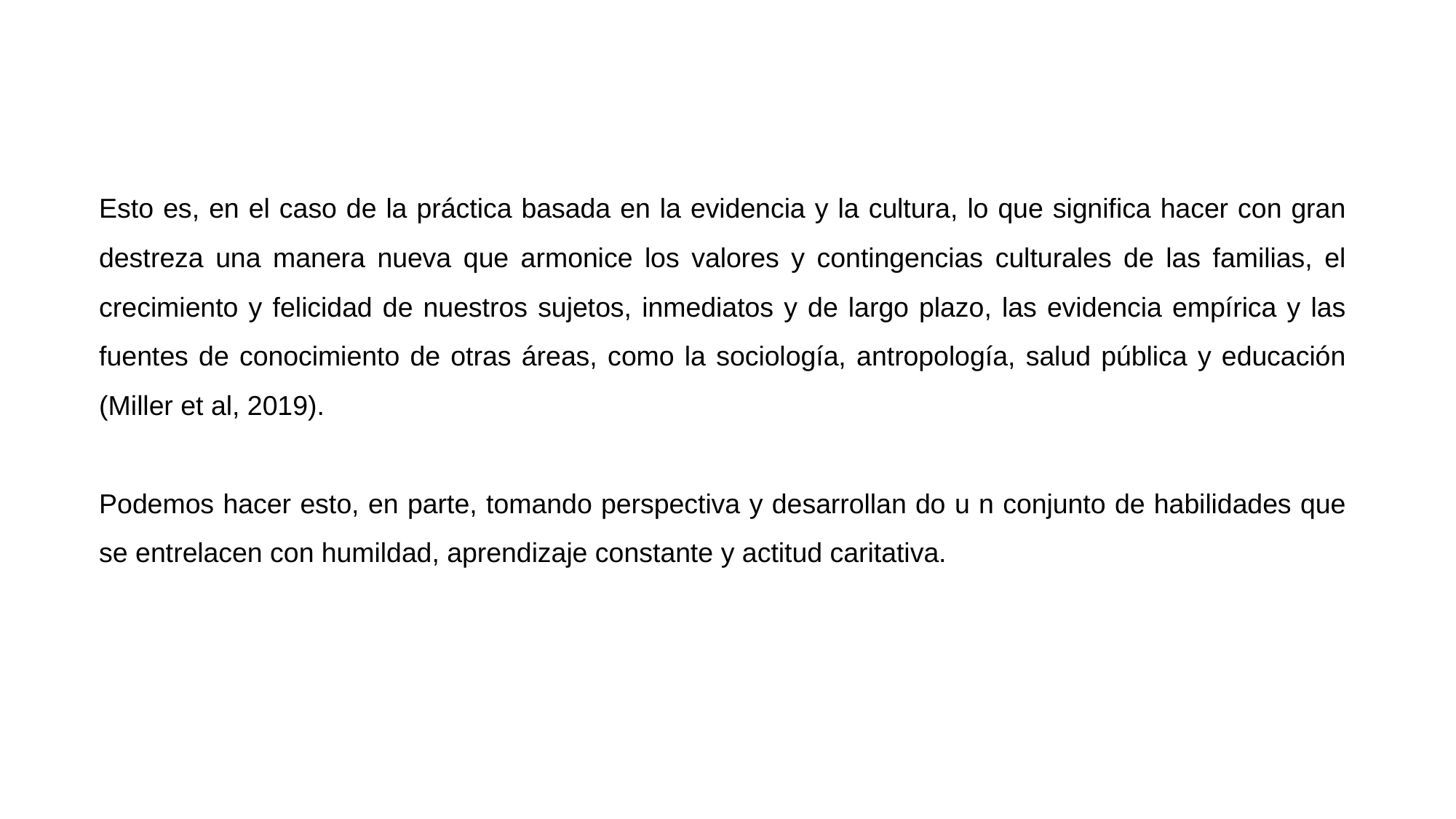

Esto es, en el caso de la práctica basada en la evidencia y la cultura, lo que significa hacer con gran destreza una manera nueva que armonice los valores y contingencias culturales de las familias, el crecimiento y felicidad de nuestros sujetos, inmediatos y de largo plazo, las evidencia empírica y las fuentes de conocimiento de otras áreas, como la sociología, antropología, salud pública y educación (Miller et al, 2019).

Podemos hacer esto, en parte, tomando perspectiva y desarrollan do u n conjunto de habilidades que se entrelacen con humildad, aprendizaje constante y actitud caritativa.